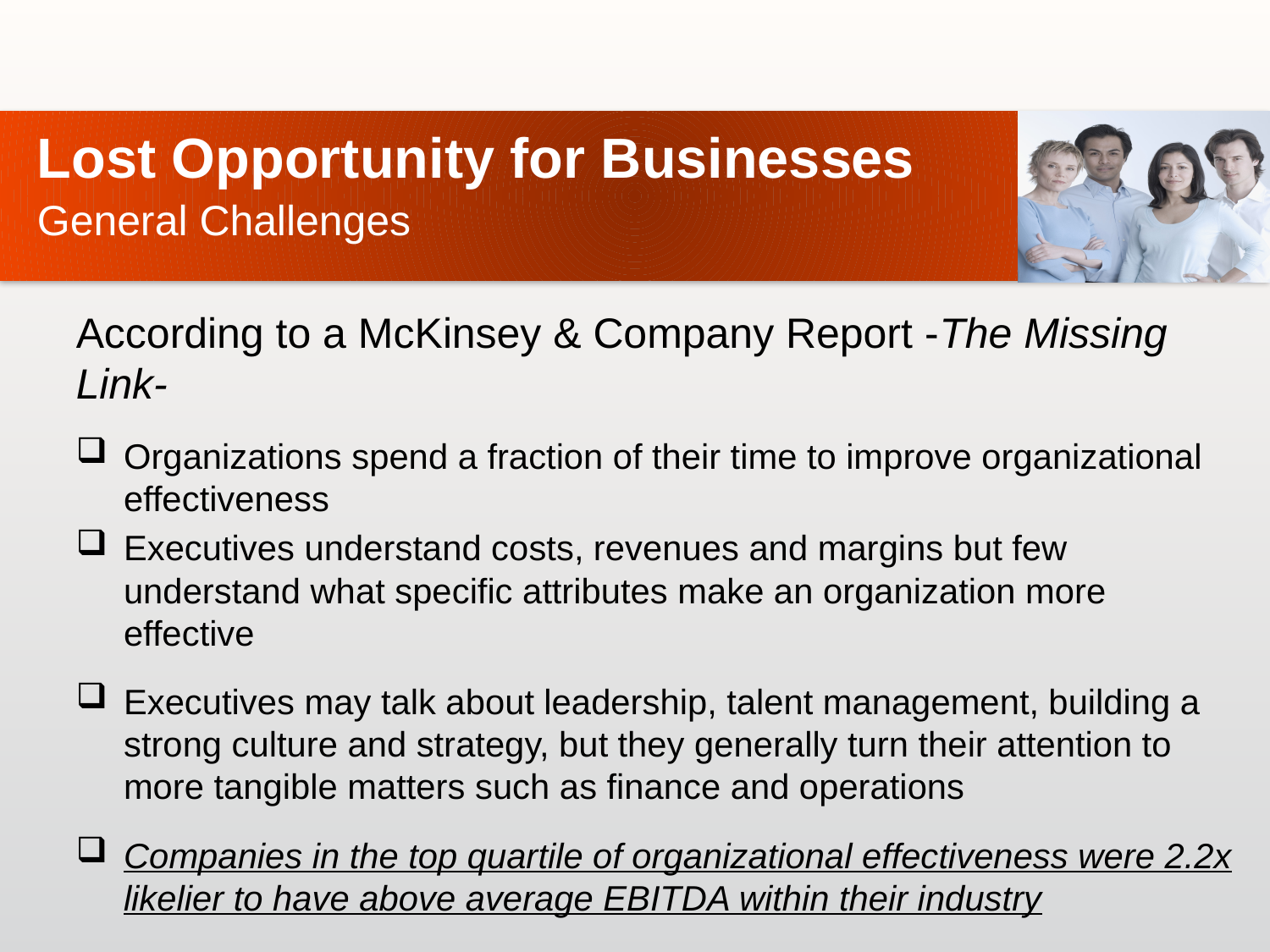

# Lost Opportunity for Businesses
General Challenges
According to a McKinsey & Company Report -The Missing Link-

Organizations spend a fraction of their time to improve organizational effectiveness
Executives understand costs, revenues and margins but few understand what specific attributes make an organization more effective

Executives may talk about leadership, talent management, building a strong culture and strategy, but they generally turn their attention to more tangible matters such as finance and operations

Companies in the top quartile of organizational effectiveness were 2.2x likelier to have above average EBITDA within their industry

Identifying the obstacles and solutions